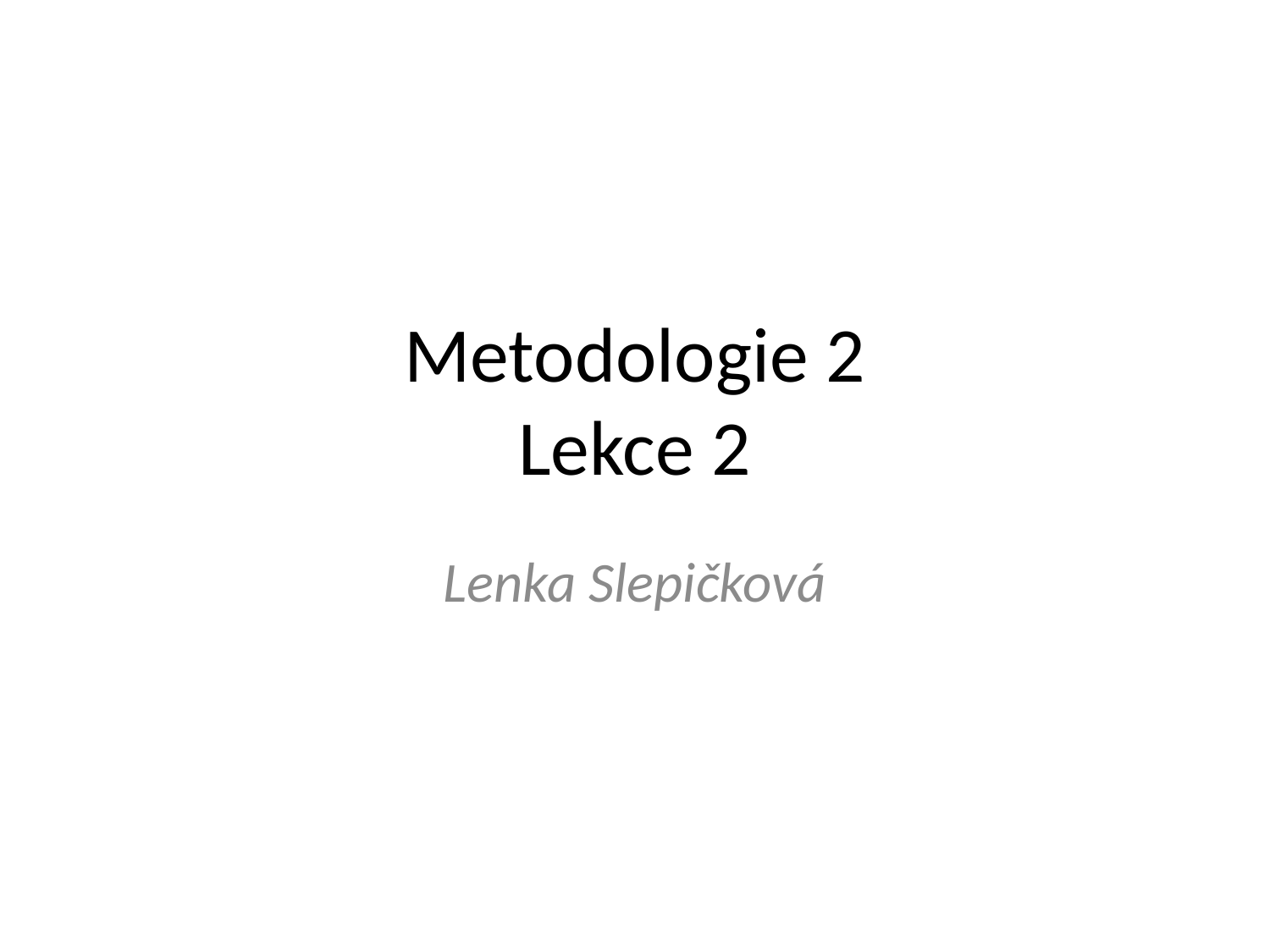

# Metodologie 2 Lekce 2
Lenka Slepičková